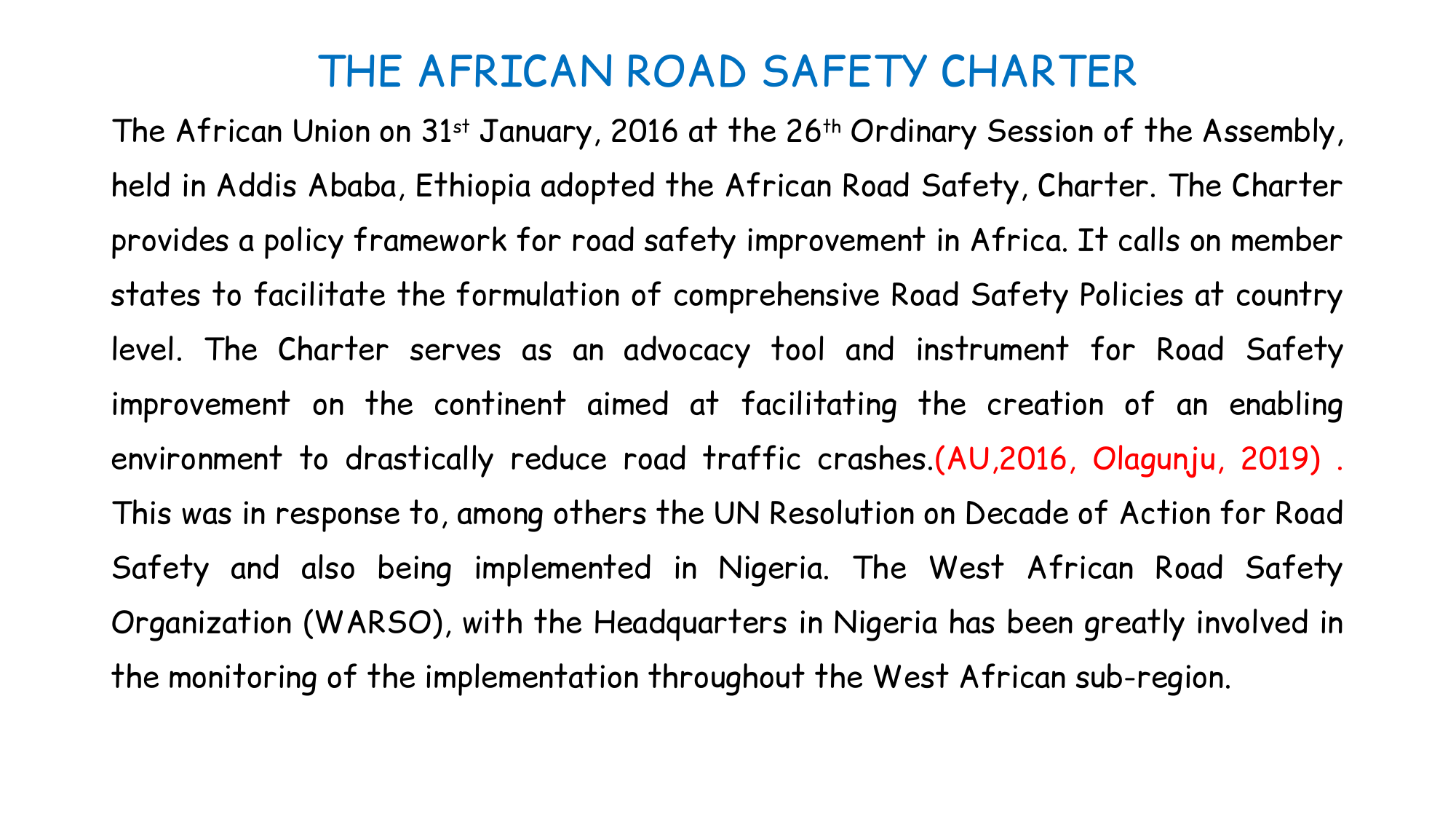

THE AFRICAN ROAD SAFETY CHARTER
The African Union on 31st January, 2016 at the 26th Ordinary Session of the Assembly, held in Addis Ababa, Ethiopia adopted the African Road Safety, Charter. The Charter provides a policy framework for road safety improvement in Africa. It calls on member states to facilitate the formulation of comprehensive Road Safety Policies at country level. The Charter serves as an advocacy tool and instrument for Road Safety improvement on the continent aimed at facilitating the creation of an enabling environment to drastically reduce road traffic crashes.(AU,2016, Olagunju, 2019) . This was in response to, among others the UN Resolution on Decade of Action for Road Safety and also being implemented in Nigeria. The West African Road Safety Organization (WARSO), with the Headquarters in Nigeria has been greatly involved in the monitoring of the implementation throughout the West African sub-region.